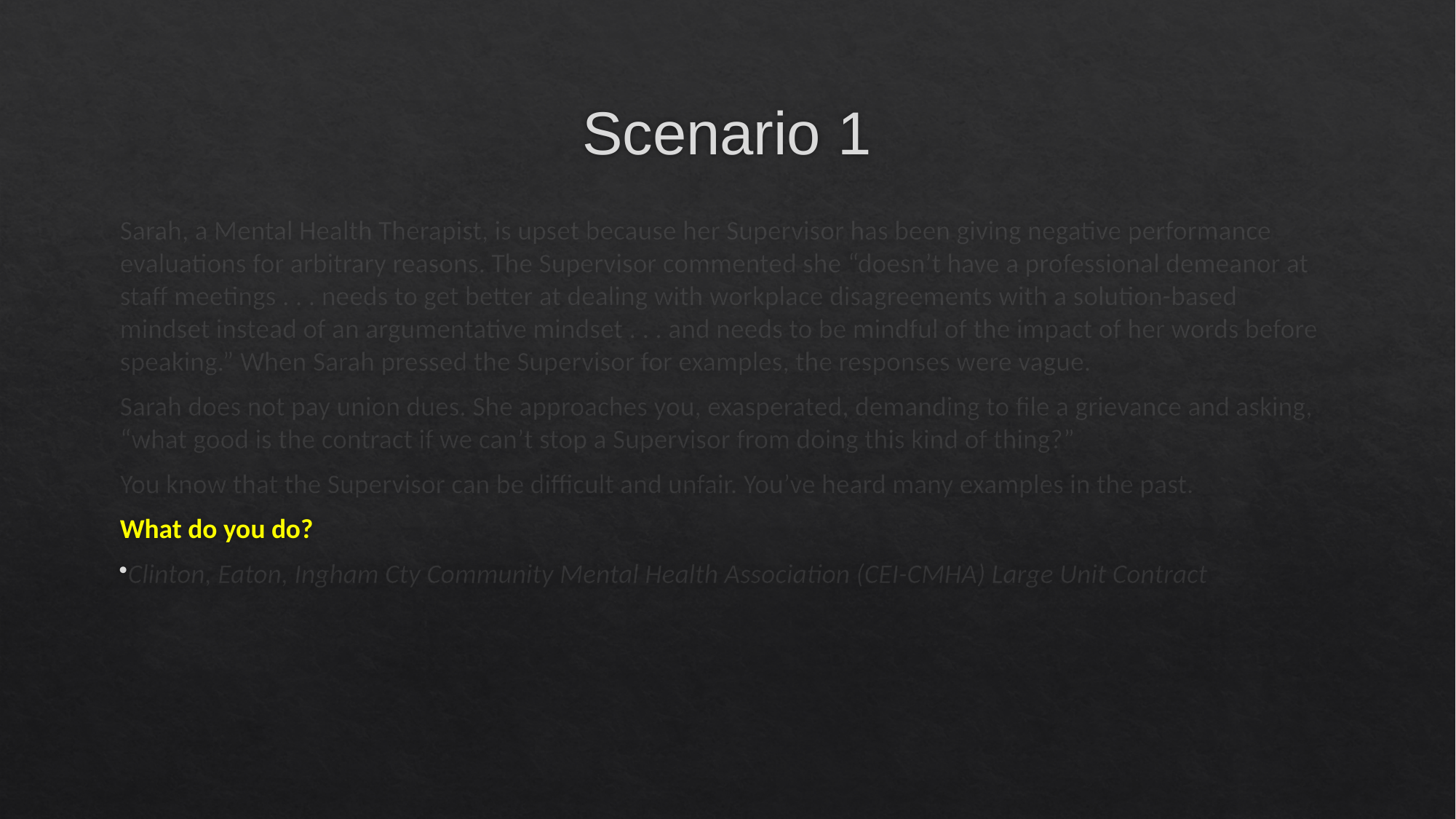

# Scenario 1
Sarah, a Mental Health Therapist, is upset because her Supervisor has been giving negative performance evaluations for arbitrary reasons. The Supervisor commented she “doesn’t have a professional demeanor at staff meetings . . . needs to get better at dealing with workplace disagreements with a solution-based mindset instead of an argumentative mindset . . . and needs to be mindful of the impact of her words before speaking.” When Sarah pressed the Supervisor for examples, the responses were vague.
Sarah does not pay union dues. She approaches you, exasperated, demanding to file a grievance and asking, “what good is the contract if we can’t stop a Supervisor from doing this kind of thing?”
You know that the Supervisor can be difficult and unfair. You’ve heard many examples in the past.
What do you do?
Clinton, Eaton, Ingham Cty Community Mental Health Association (CEI-CMHA) Large Unit Contract